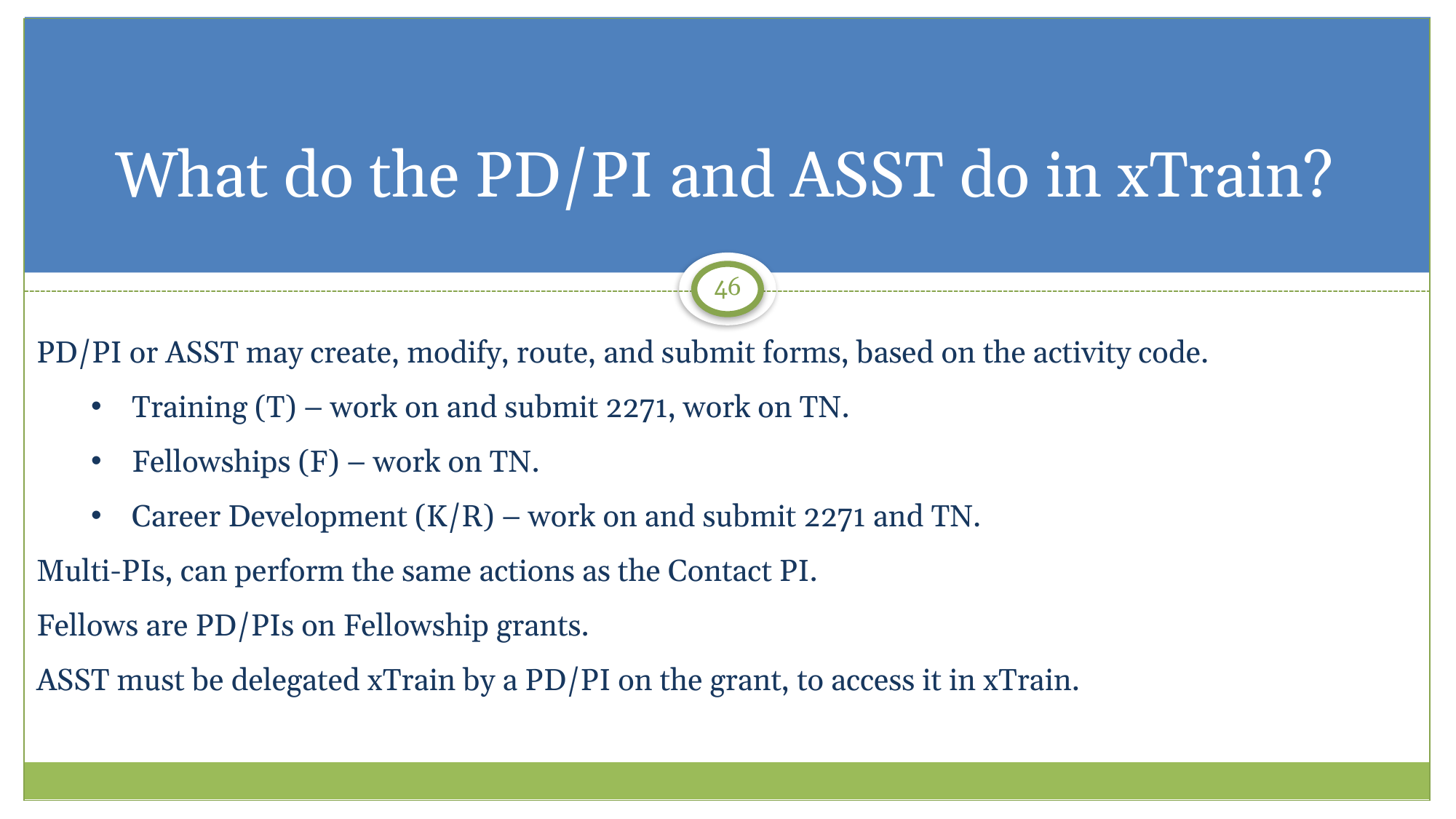

# What do the PD/PI and ASST do in xTrain?
46
PD/PI or ASST may create, modify, route, and submit forms, based on the activity code.
Training (T) – work on and submit 2271, work on TN.
Fellowships (F) – work on TN.
Career Development (K/R) – work on and submit 2271 and TN.
Multi-PIs, can perform the same actions as the Contact PI.
Fellows are PD/PIs on Fellowship grants.
ASST must be delegated xTrain by a PD/PI on the grant, to access it in xTrain.